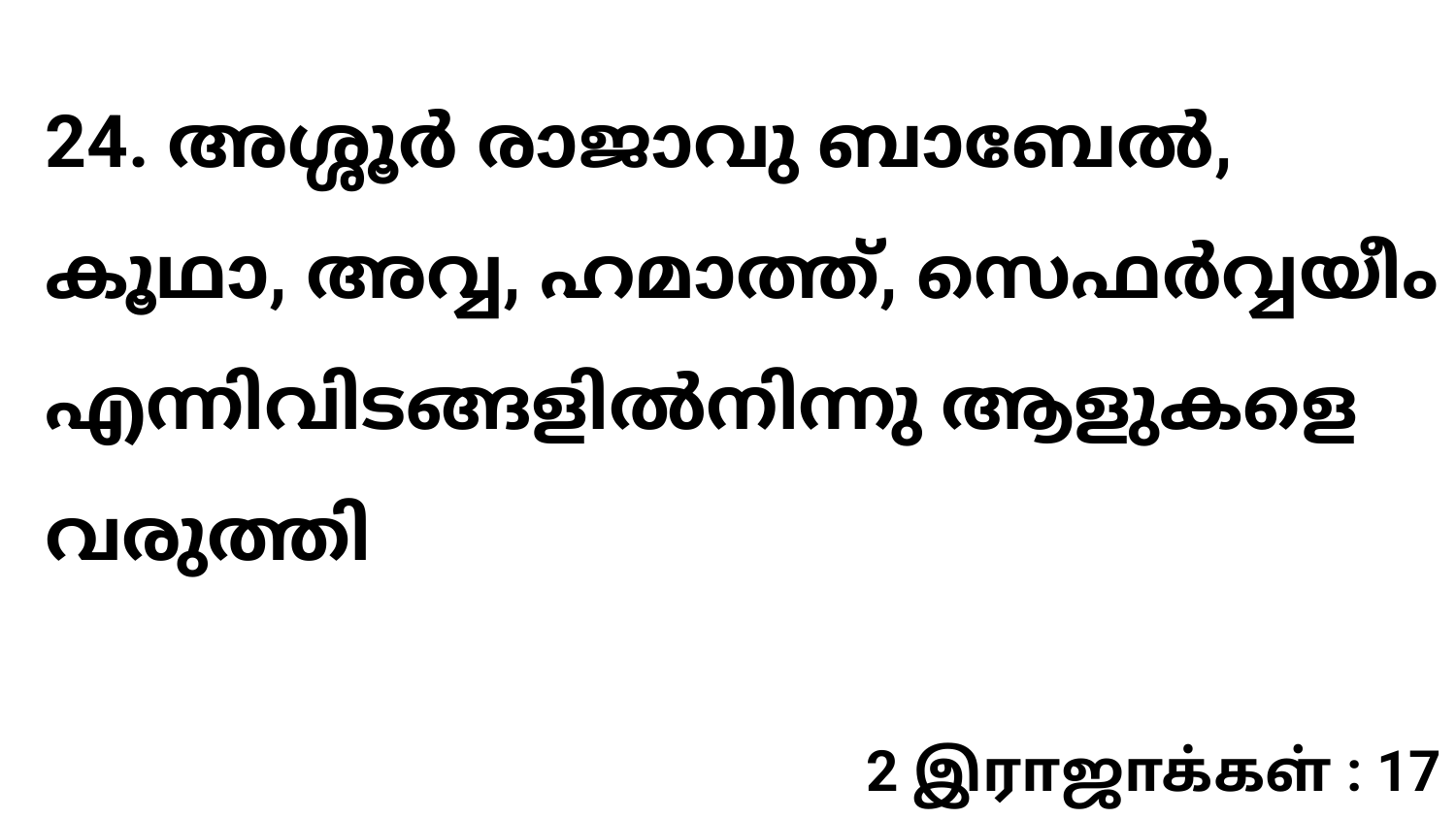

24. അശ്ശൂർ രാജാവു ബാബേൽ, കൂഥാ, അവ്വ, ഹമാത്ത്, സെഫർവ്വയീം എന്നിവിടങ്ങളിൽനിന്നു ആളുകളെ വരുത്തി
2 இராஜாக்கள் : 17